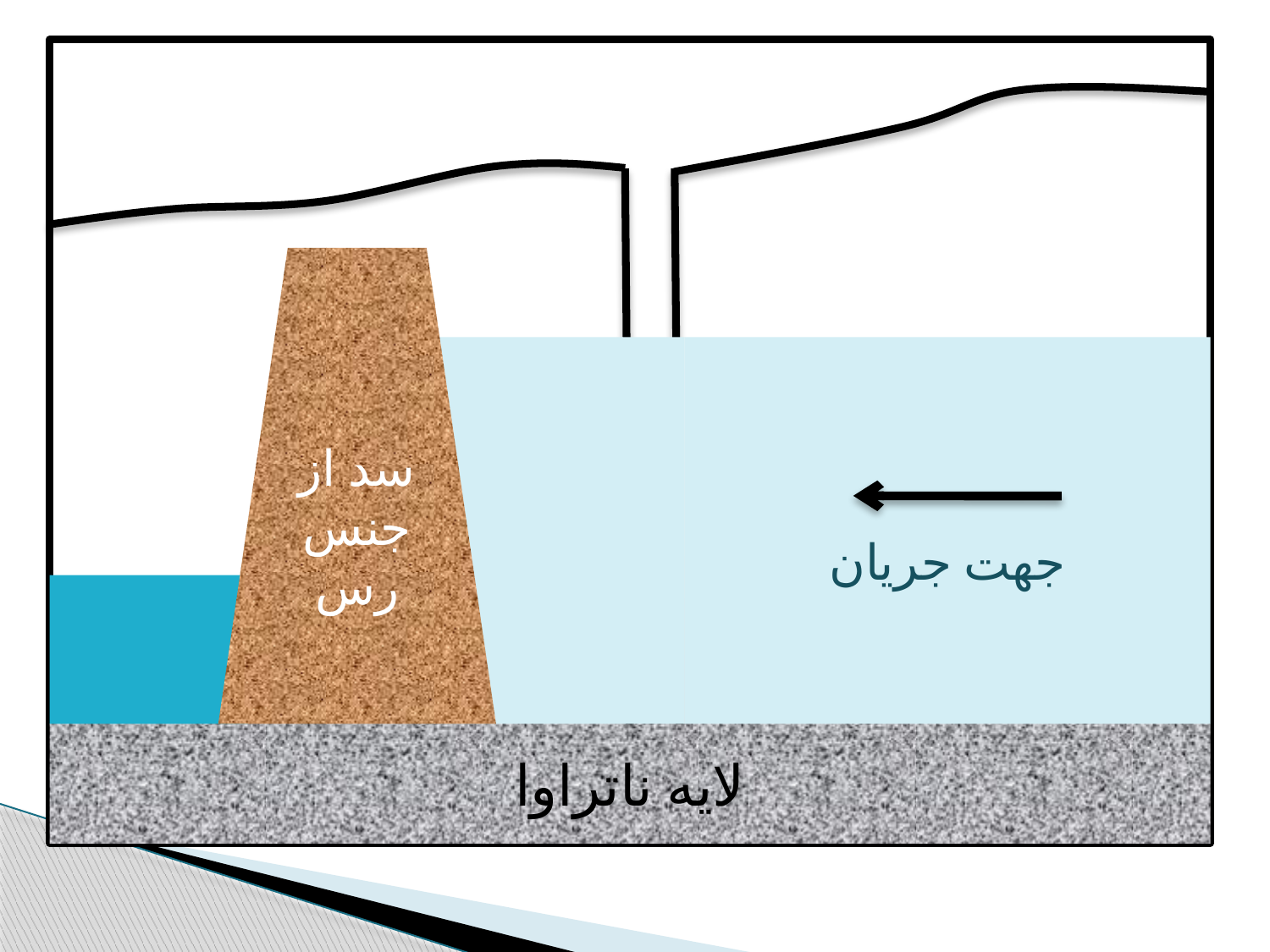

سد از جنس رس

جهت جریان

لایه ناتراوا